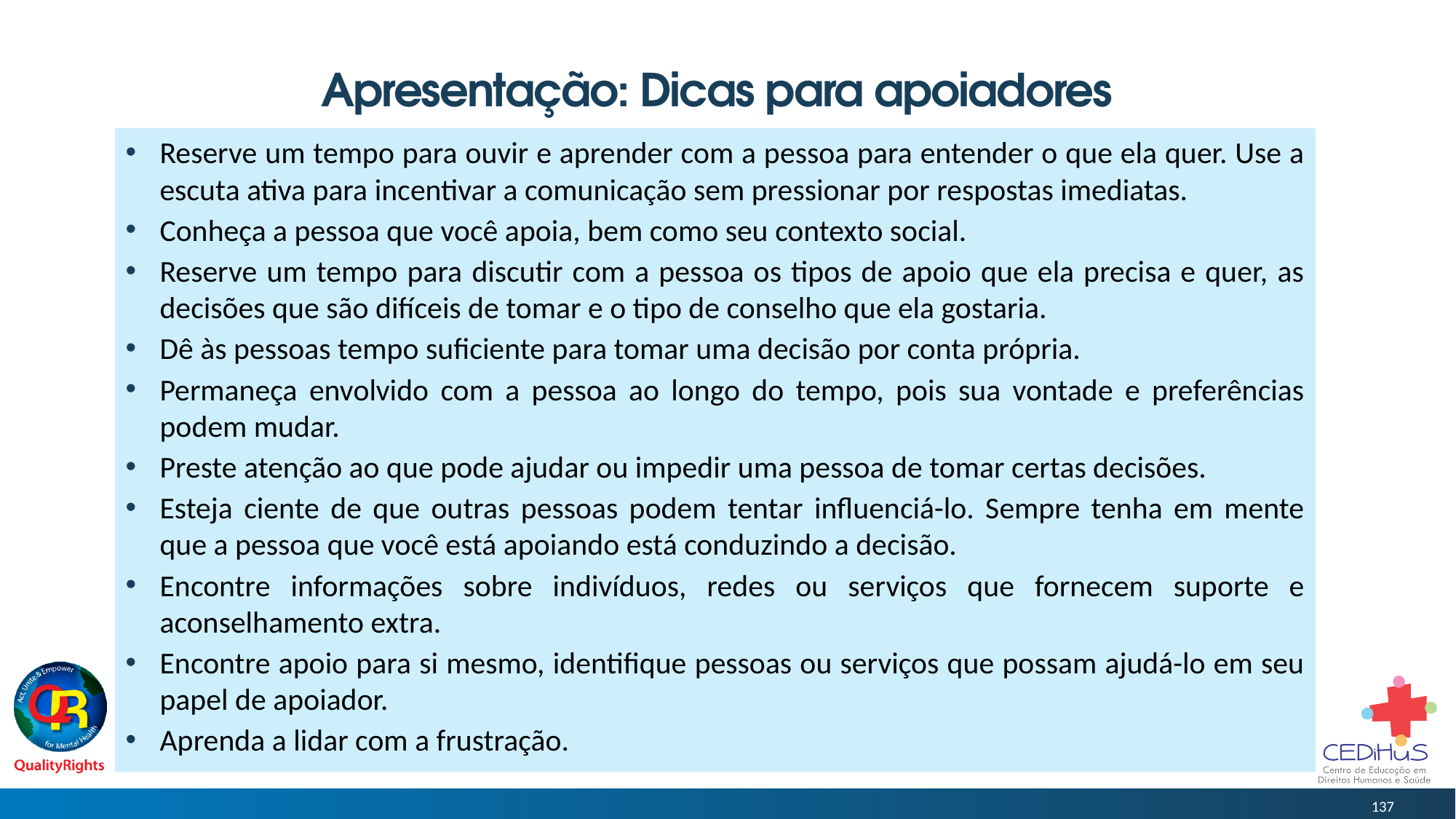

# Apresentação: Dicas para apoiadores
Reserve um tempo para ouvir e aprender com a pessoa para entender o que ela quer. Use a escuta ativa para incentivar a comunicação sem pressionar por respostas imediatas.
Conheça a pessoa que você apoia, bem como seu contexto social.
Reserve um tempo para discutir com a pessoa os tipos de apoio que ela precisa e quer, as decisões que são difíceis de tomar e o tipo de conselho que ela gostaria.
Dê às pessoas tempo suficiente para tomar uma decisão por conta própria.
Permaneça envolvido com a pessoa ao longo do tempo, pois sua vontade e preferências podem mudar.
Preste atenção ao que pode ajudar ou impedir uma pessoa de tomar certas decisões.
Esteja ciente de que outras pessoas podem tentar influenciá-lo. Sempre tenha em mente que a pessoa que você está apoiando está conduzindo a decisão.
Encontre informações sobre indivíduos, redes ou serviços que fornecem suporte e aconselhamento extra.
Encontre apoio para si mesmo, identifique pessoas ou serviços que possam ajudá-lo em seu papel de apoiador.
Aprenda a lidar com a frustração.